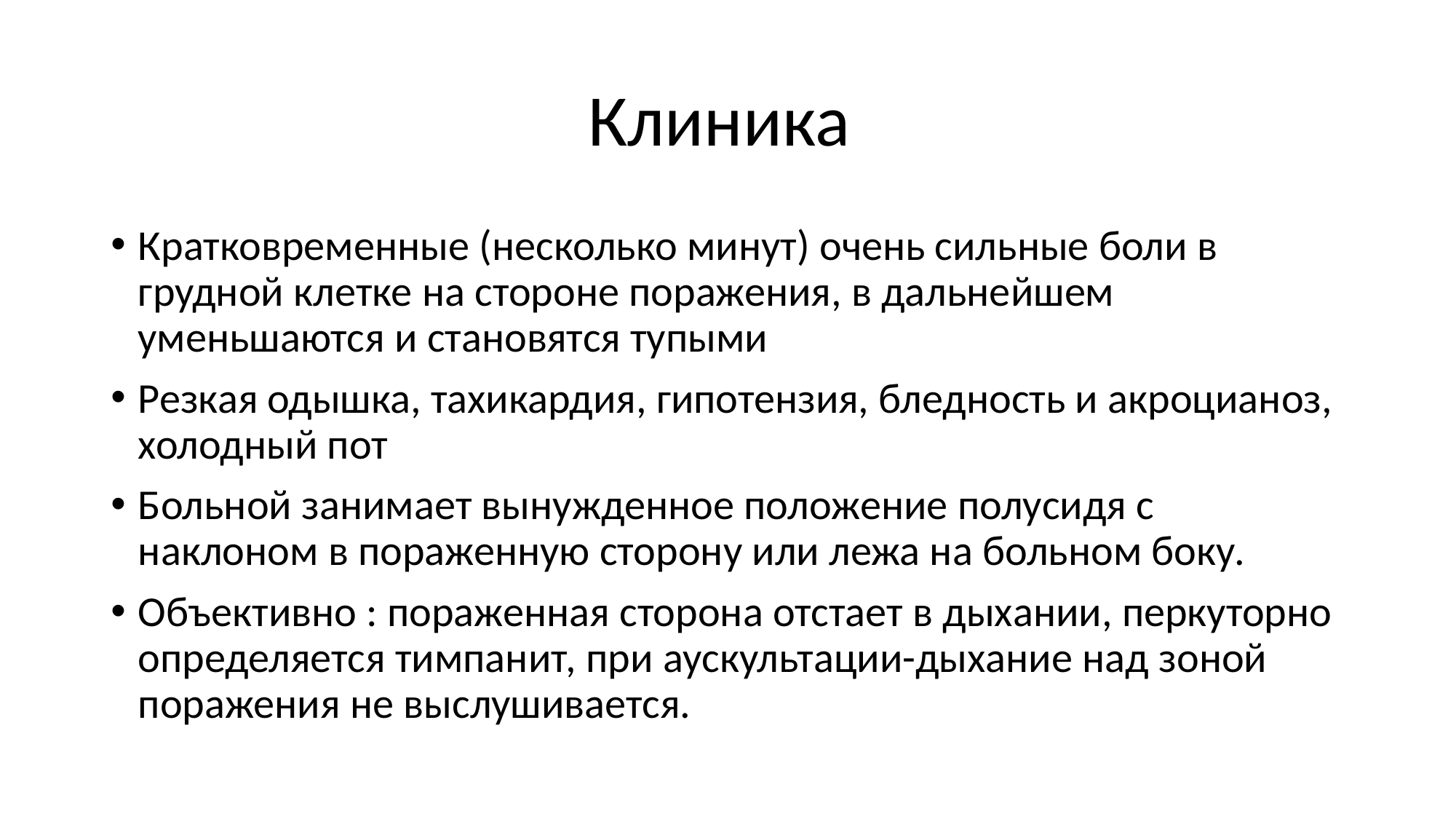

# Клиника
Кратковременные (несколько минут) очень сильные боли в грудной клетке на стороне поражения, в дальнейшем уменьшаются и становятся тупыми
Резкая одышка, тахикардия, гипотензия, бледность и акроцианоз, холодный пот
Больной занимает вынужденное положение полусидя с наклоном в пораженную сторону или лежа на больном боку.
Объективно : пораженная сторона отстает в дыхании, перкуторно определяется тимпанит, при аускультации-дыхание над зоной поражения не выслушивается.